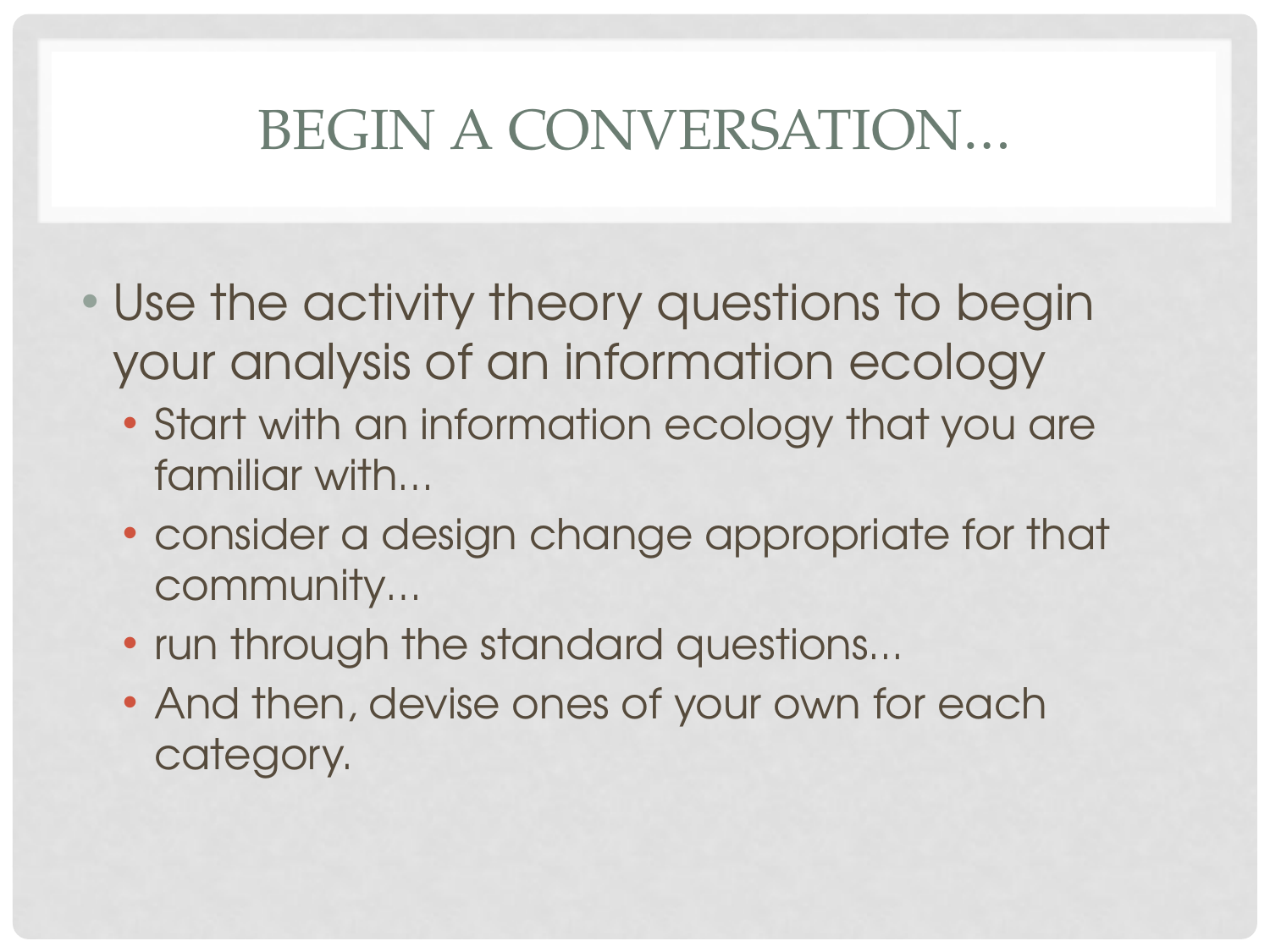

# Begin a conversation…
Use the activity theory questions to begin your analysis of an information ecology
Start with an information ecology that you are familiar with…
consider a design change appropriate for that community…
run through the standard questions...
And then, devise ones of your own for each category.